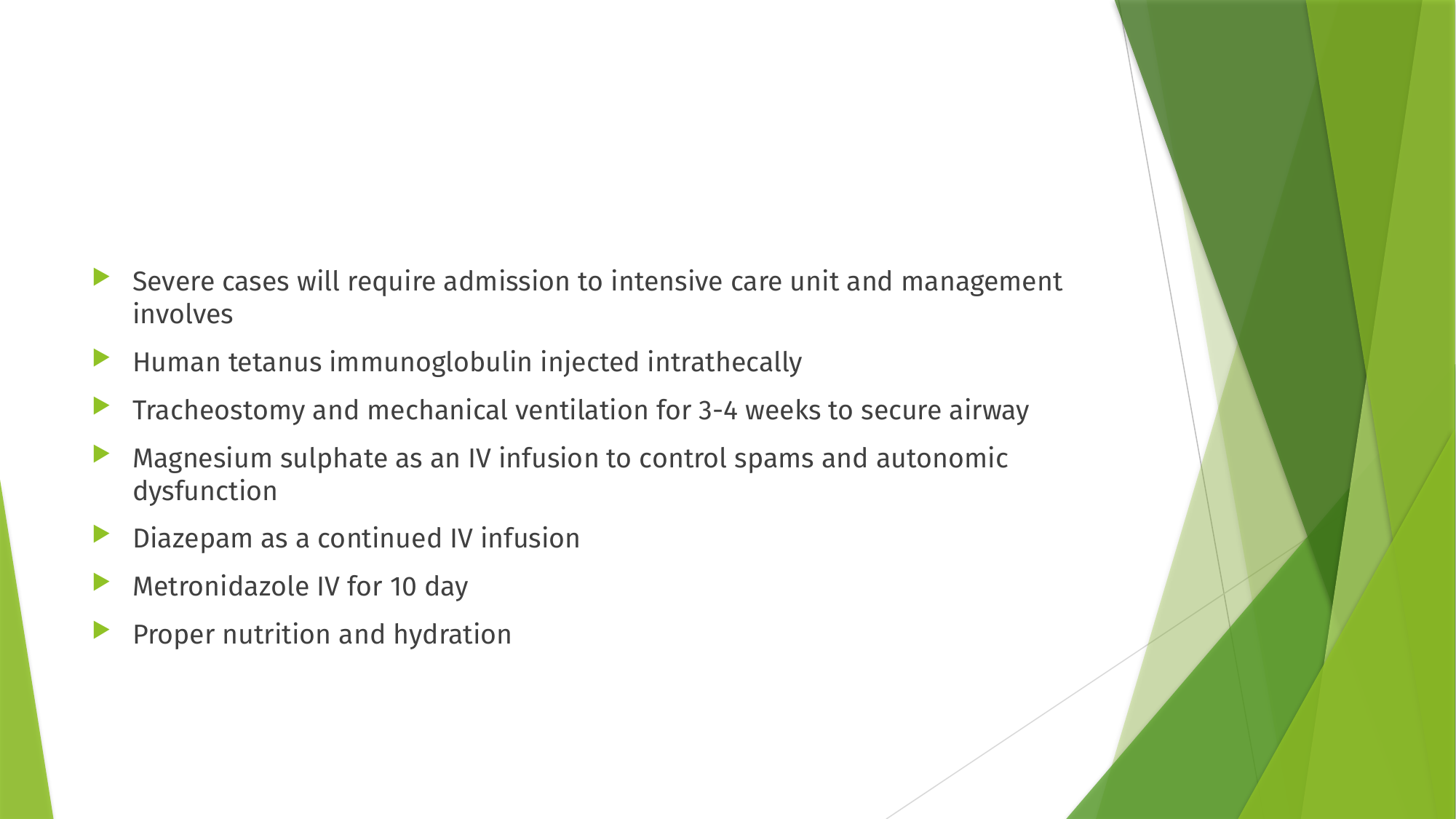

#
Severe cases will require admission to intensive care unit and management involves
Human tetanus immunoglobulin injected intrathecally
Tracheostomy and mechanical ventilation for 3-4 weeks to secure airway
Magnesium sulphate as an IV infusion to control spams and autonomic dysfunction
Diazepam as a continued IV infusion
Metronidazole IV for 10 day
Proper nutrition and hydration